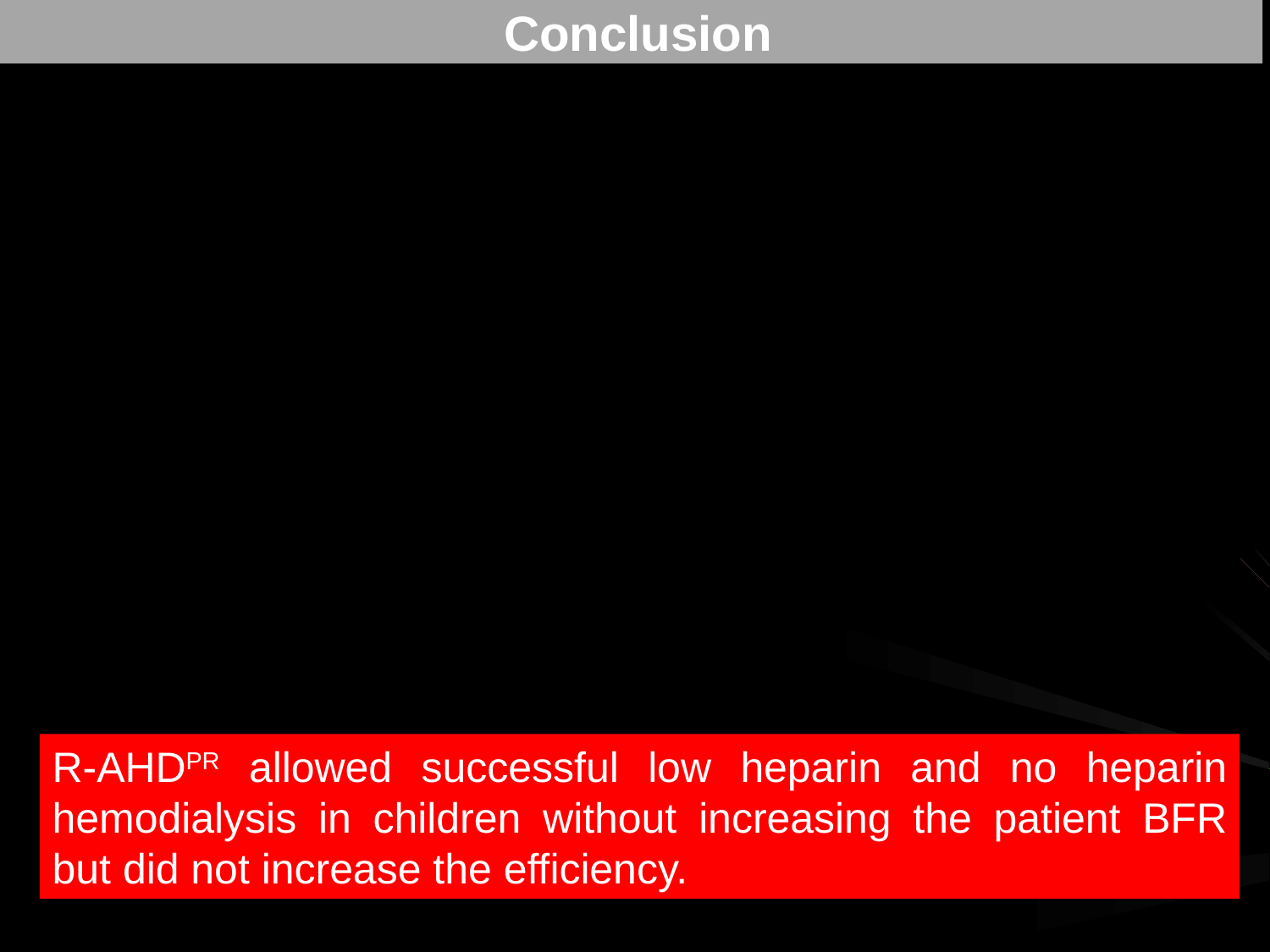

Conclusion

R-AHDPR allowed successful low heparin and no heparin hemodialysis in children without increasing the patient BFR but did not increase the efficiency.